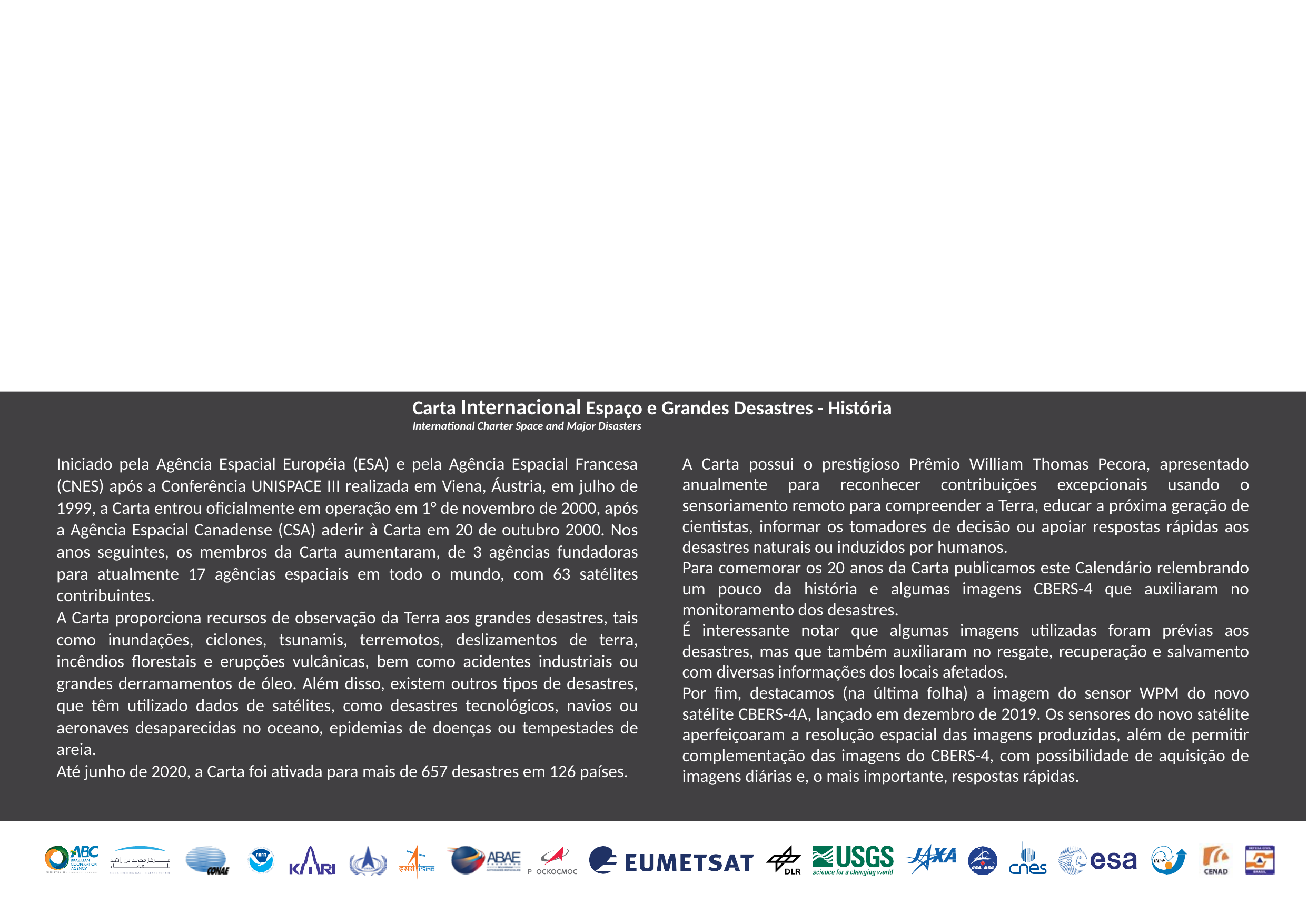

Carta Internacional Espaço e Grandes Desastres - História
International Charter Space and Major Disasters

Iniciado pela Agência Espacial Européia (ESA) e pela Agência Espacial Francesa (CNES) após a Conferência UNISPACE III realizada em Viena, Áustria, em julho de 1999, a Carta entrou oficialmente em operação em 1° de novembro de 2000, após a Agência Espacial Canadense (CSA) aderir à Carta em 20 de outubro 2000. Nos anos seguintes, os membros da Carta aumentaram, de 3 agências fundadoras para atualmente 17 agências espaciais em todo o mundo, com 63 satélites contribuintes.
A Carta proporciona recursos de observação da Terra aos grandes desastres, tais como inundações, ciclones, tsunamis, terremotos, deslizamentos de terra, incêndios florestais e erupções vulcânicas, bem como acidentes industriais ou grandes derramamentos de óleo. Além disso, existem outros tipos de desastres, que têm utilizado dados de satélites, como desastres tecnológicos, navios ou aeronaves desaparecidas no oceano, epidemias de doenças ou tempestades de areia.
Até junho de 2020, a Carta foi ativada para mais de 657 desastres em 126 países.
A Carta possui o prestigioso Prêmio William Thomas Pecora, apresentado anualmente para reconhecer contribuições excepcionais usando o sensoriamento remoto para compreender a Terra, educar a próxima geração de cientistas, informar os tomadores de decisão ou apoiar respostas rápidas aos desastres naturais ou induzidos por humanos.
Para comemorar os 20 anos da Carta publicamos este Calendário relembrando um pouco da história e algumas imagens CBERS-4 que auxiliaram no monitoramento dos desastres.
É interessante notar que algumas imagens utilizadas foram prévias aos desastres, mas que também auxiliaram no resgate, recuperação e salvamento com diversas informações dos locais afetados.
Por fim, destacamos (na última folha) a imagem do sensor WPM do novo satélite CBERS-4A, lançado em dezembro de 2019. Os sensores do novo satélite aperfeiçoaram a resolução espacial das imagens produzidas, além de permitir complementação das imagens do CBERS-4, com possibilidade de aquisição de imagens diárias e, o mais importante, respostas rápidas.